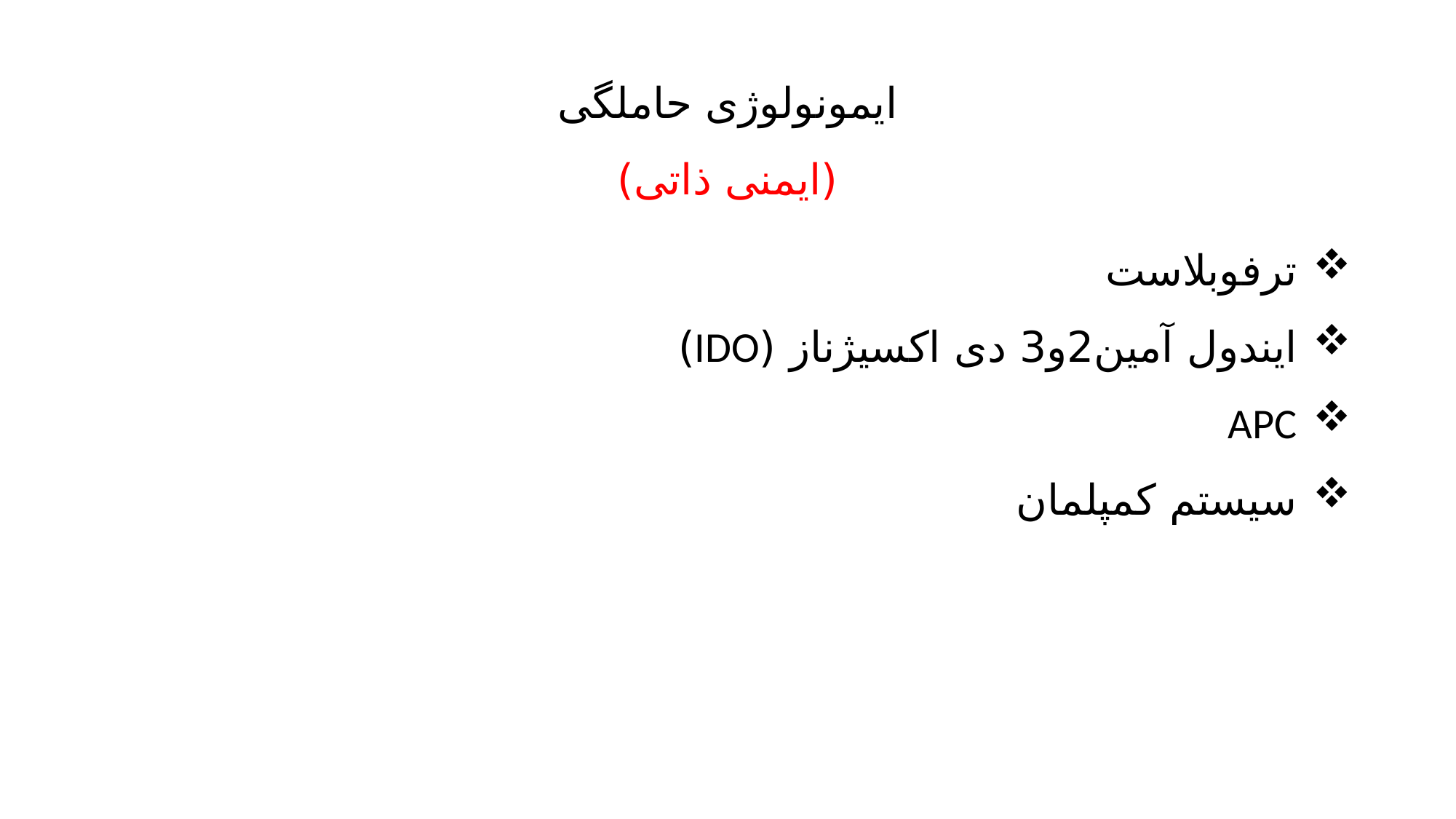

# ایمونولوژی حاملگی (ایمنی ذاتی)
ترفوبلاست
ایندول آمین2و3 دی اکسیژناز (IDO)
APC
سیستم کمپلمان